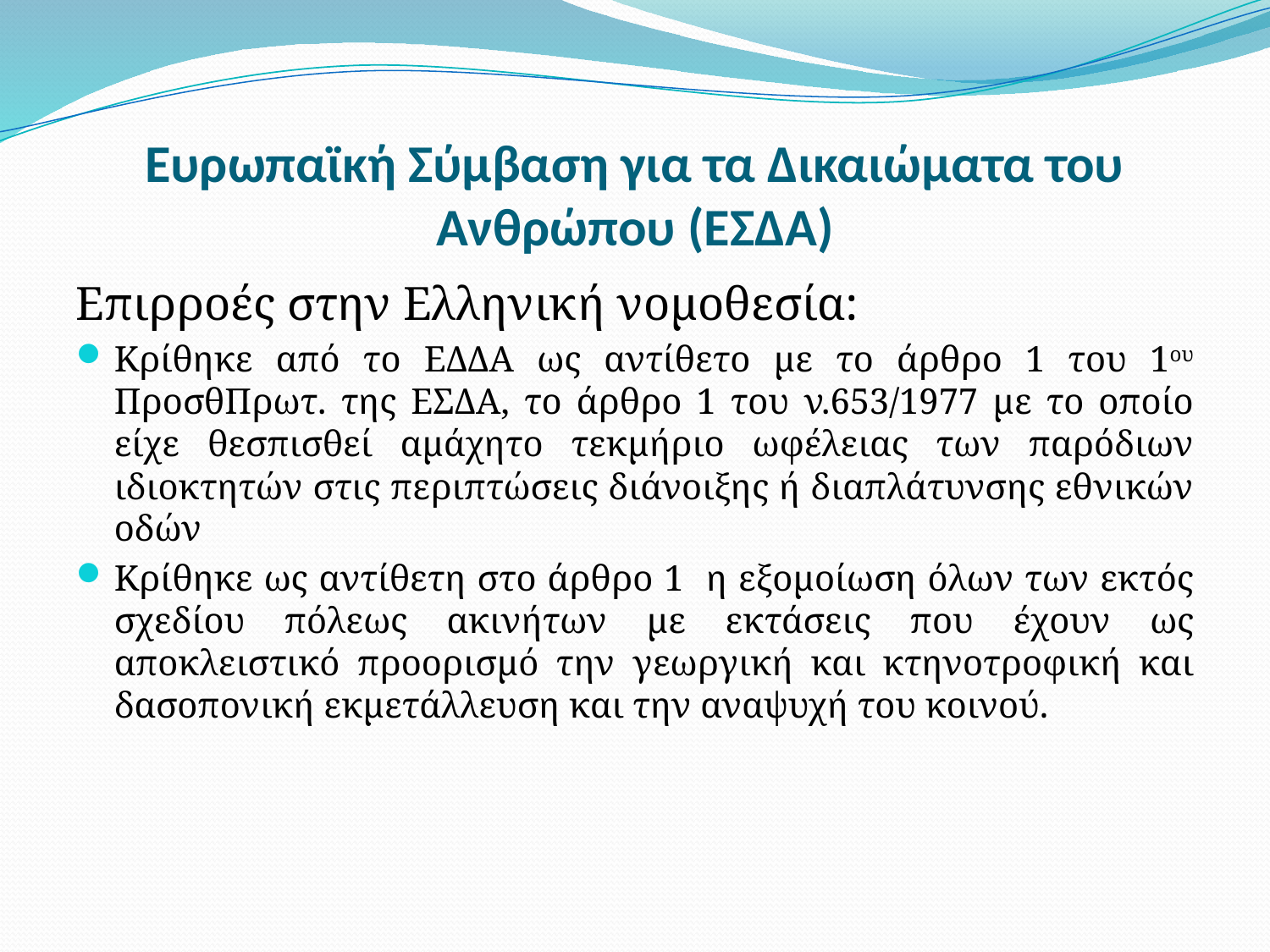

# Ευρωπαϊκή Σύμβαση για τα Δικαιώματα του Ανθρώπου (ΕΣΔΑ)
Επιρροές στην Ελληνική νομοθεσία:
Κρίθηκε από το ΕΔΔΑ ως αντίθετο με το άρθρο 1 του 1ου ΠροσθΠρωτ. της ΕΣΔΑ, το άρθρο 1 του ν.653/1977 με το οποίο είχε θεσπισθεί αμάχητο τεκμήριο ωφέλειας των παρόδιων ιδιοκτητών στις περιπτώσεις διάνοιξης ή διαπλάτυνσης εθνικών οδών
Κρίθηκε ως αντίθετη στο άρθρο 1  η εξομοίωση όλων των εκτός σχεδίου πόλεως ακινήτων με εκτάσεις που έχουν ως αποκλειστικό προορισμό την γεωργική και κτηνοτροφική και δασοπονική εκμετάλλευση και την αναψυχή του κοινού.